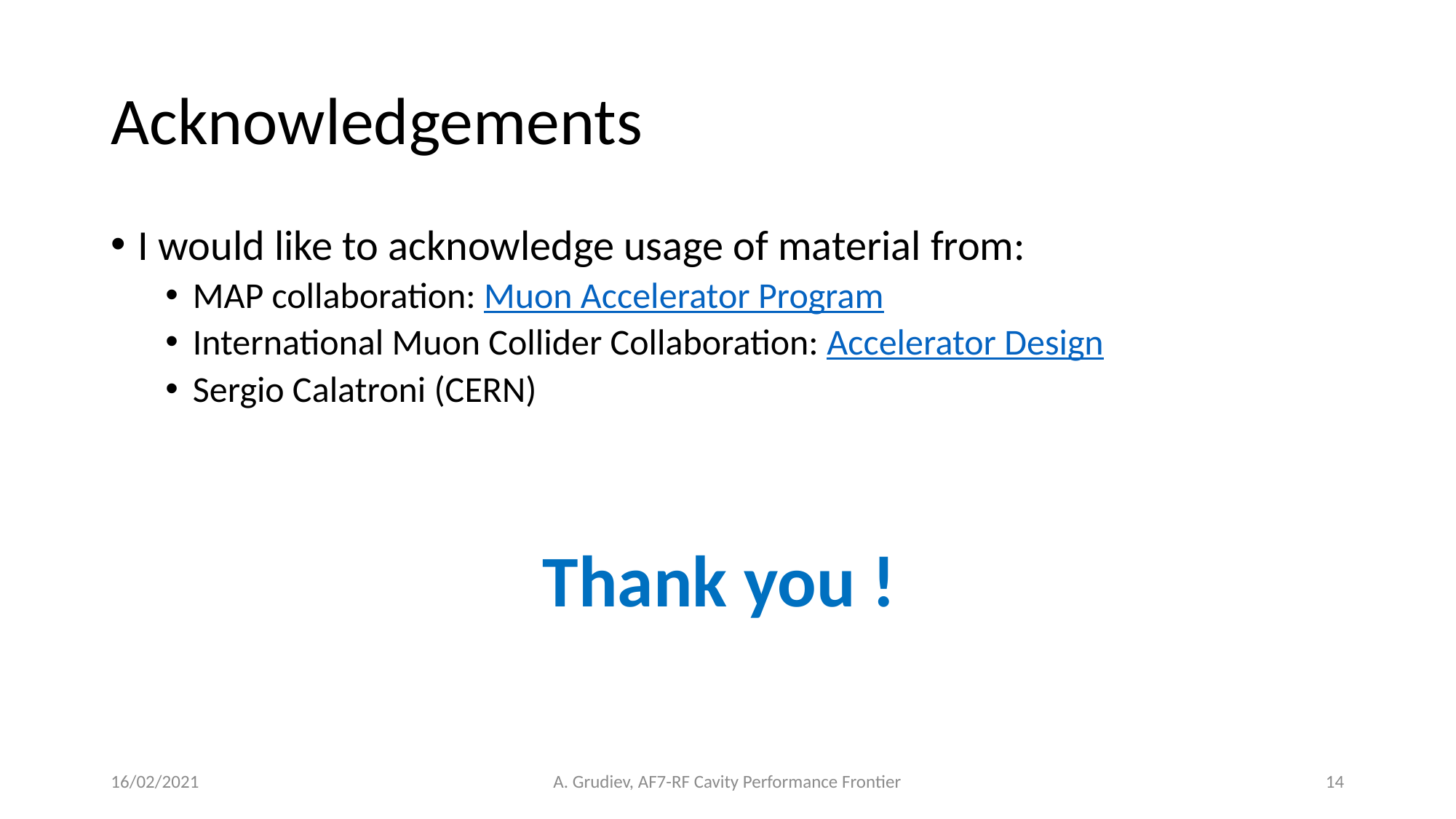

# Acknowledgements
I would like to acknowledge usage of material from:
MAP collaboration: Muon Accelerator Program
International Muon Collider Collaboration: Accelerator Design
Sergio Calatroni (CERN)
Thank you !
16/02/2021
A. Grudiev, AF7-RF Cavity Performance Frontier
14